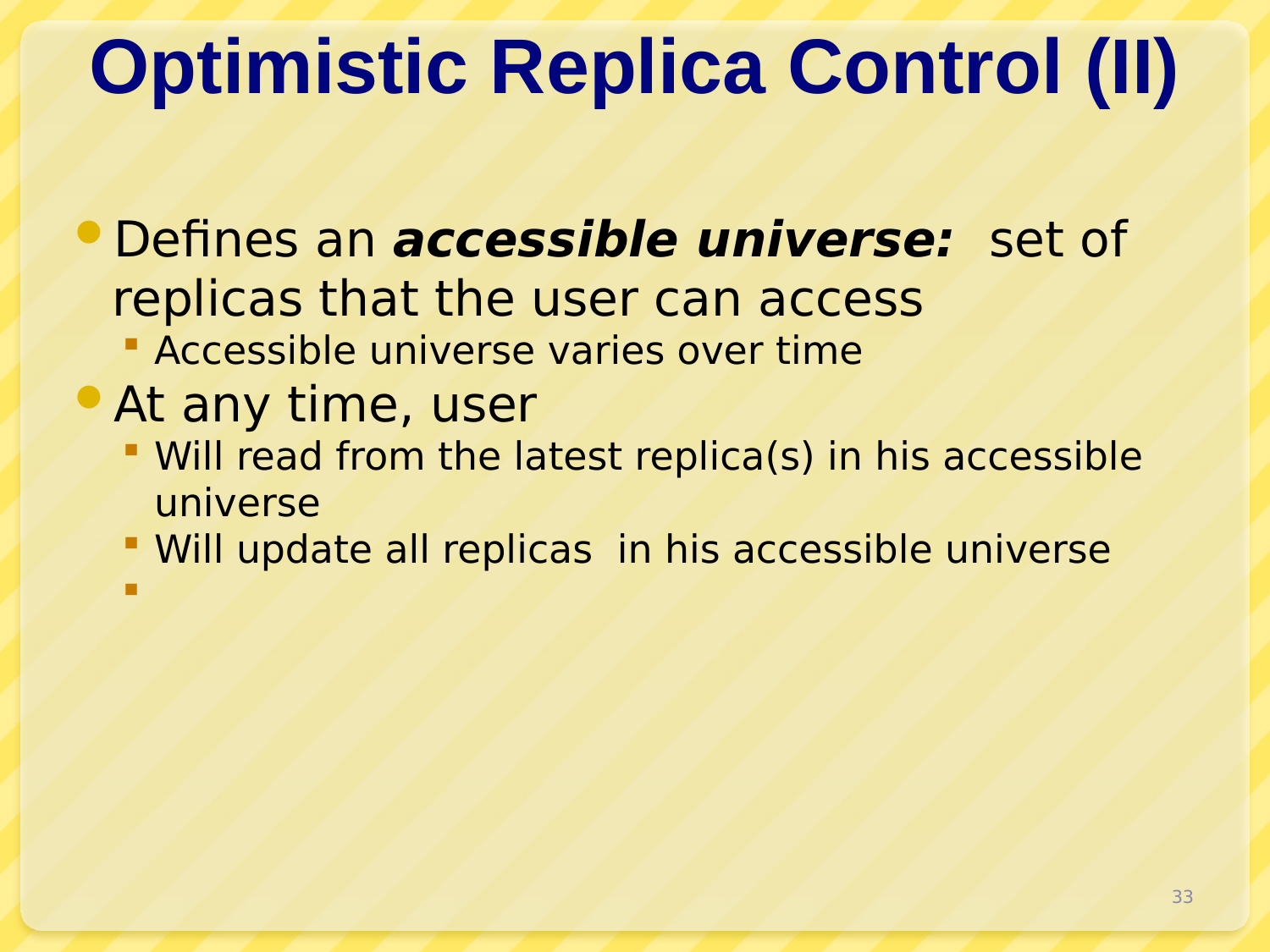

# Optimistic Replica Control (II)
Defines an accessible universe:  set of replicas that the user can access
Accessible universe varies over time
At any time, user
Will read from the latest replica(s) in his accessible universe
Will update all replicas  in his accessible universe

33